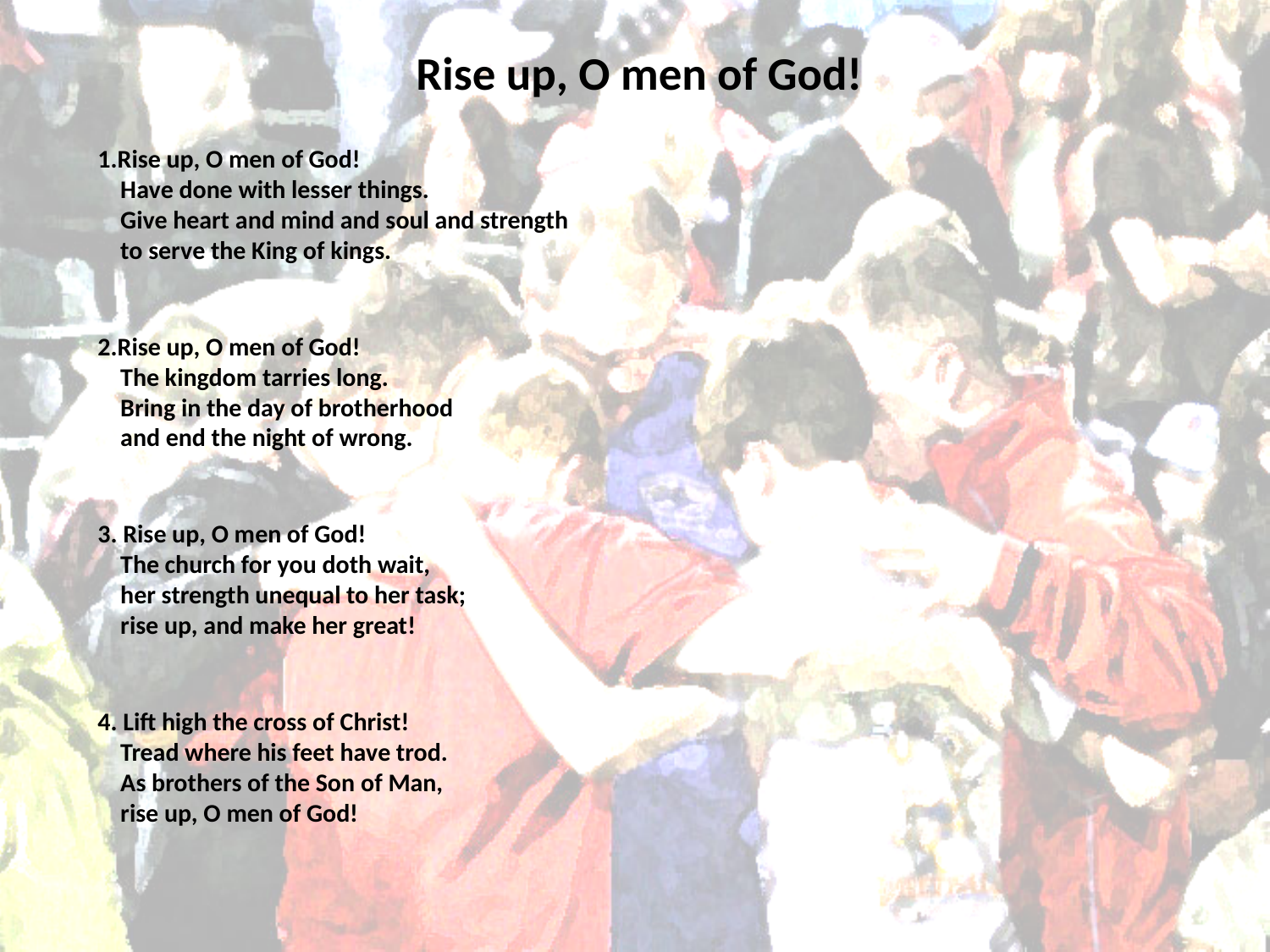

# Rise up, O men of God!
1.Rise up, O men of God!
    Have done with lesser things.
    Give heart and mind and soul and strength
    to serve the King of kings.
2.Rise up, O men of God!
    The kingdom tarries long.
    Bring in the day of brotherhood
    and end the night of wrong.
3. Rise up, O men of God!
    The church for you doth wait,
    her strength unequal to her task;
    rise up, and make her great!
4. Lift high the cross of Christ!
    Tread where his feet have trod.
    As brothers of the Son of Man,
    rise up, O men of God!